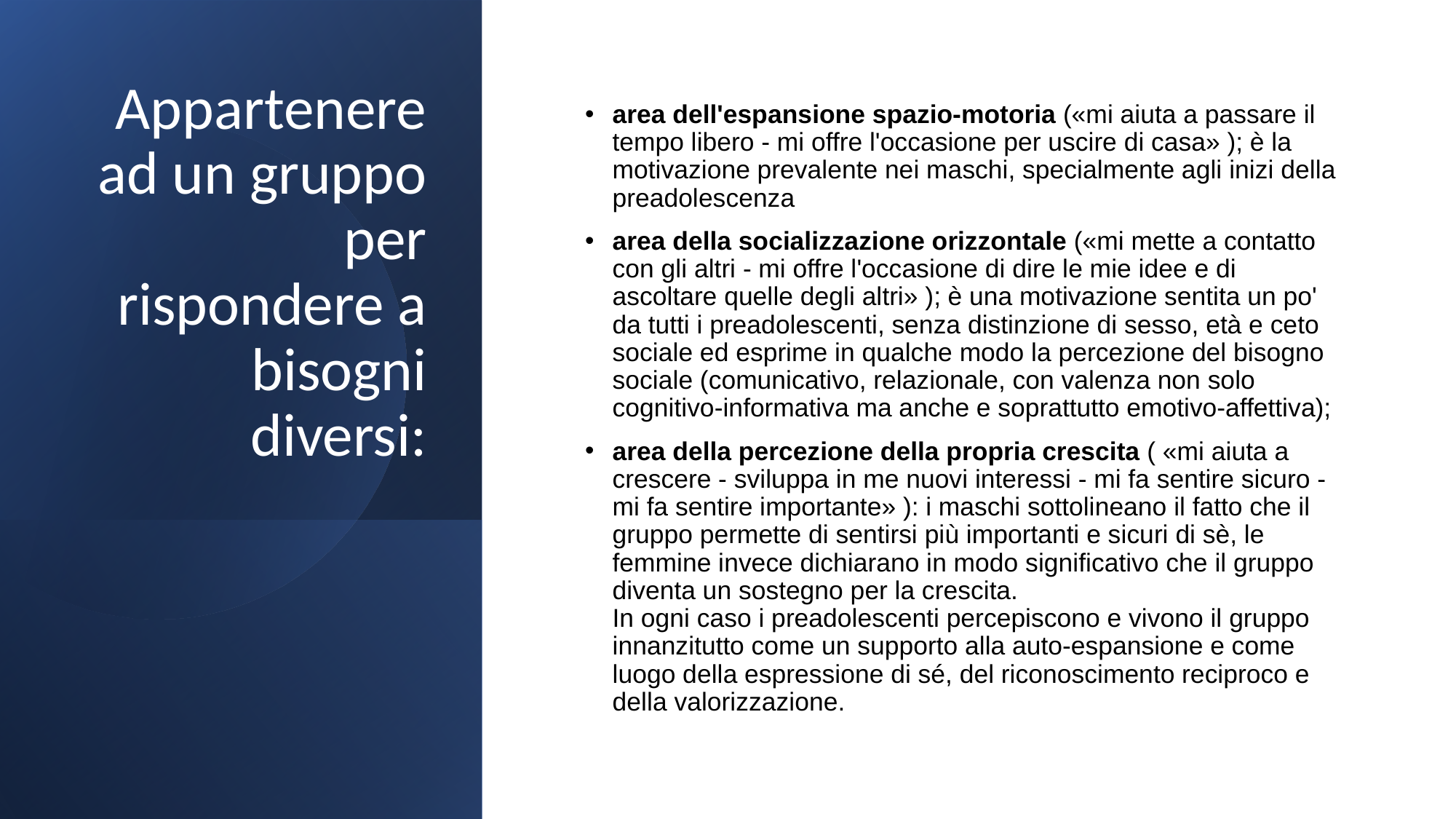

# Appartenere ad un gruppo per rispondere a bisogni diversi:
area dell'espansione spazio-motoria («mi aiuta a passare il tempo libero - mi offre l'occasione per uscire di casa» ); è la motivazione prevalente nei maschi, specialmente agli inizi della preadolescenza
area della socializzazione orizzontale («mi mette a contatto con gli altri - mi offre l'occasione di dire le mie idee e di ascoltare quelle degli altri» ); è una motivazione sentita un po' da tutti i preadolescenti, senza distinzione di sesso, età e ceto sociale ed esprime in qualche modo la percezione del bisogno sociale (comunicativo, relazionale, con valenza non solo cognitivo-informativa ma anche e soprattutto emotivo-affettiva);
area della percezione della propria crescita ( «mi aiuta a crescere - sviluppa in me nuovi interessi - mi fa sentire sicuro - mi fa sentire importante» ): i maschi sottolineano il fatto che il gruppo permette di sentirsi più importanti e sicuri di sè, le femmine invece dichiarano in modo significativo che il gruppo diventa un sostegno per la crescita.
In ogni caso i preadolescenti percepiscono e vivono il gruppo innanzitutto come un supporto alla auto-espansione e come luogo della espressione di sé, del riconoscimento reciproco e della valorizzazione.